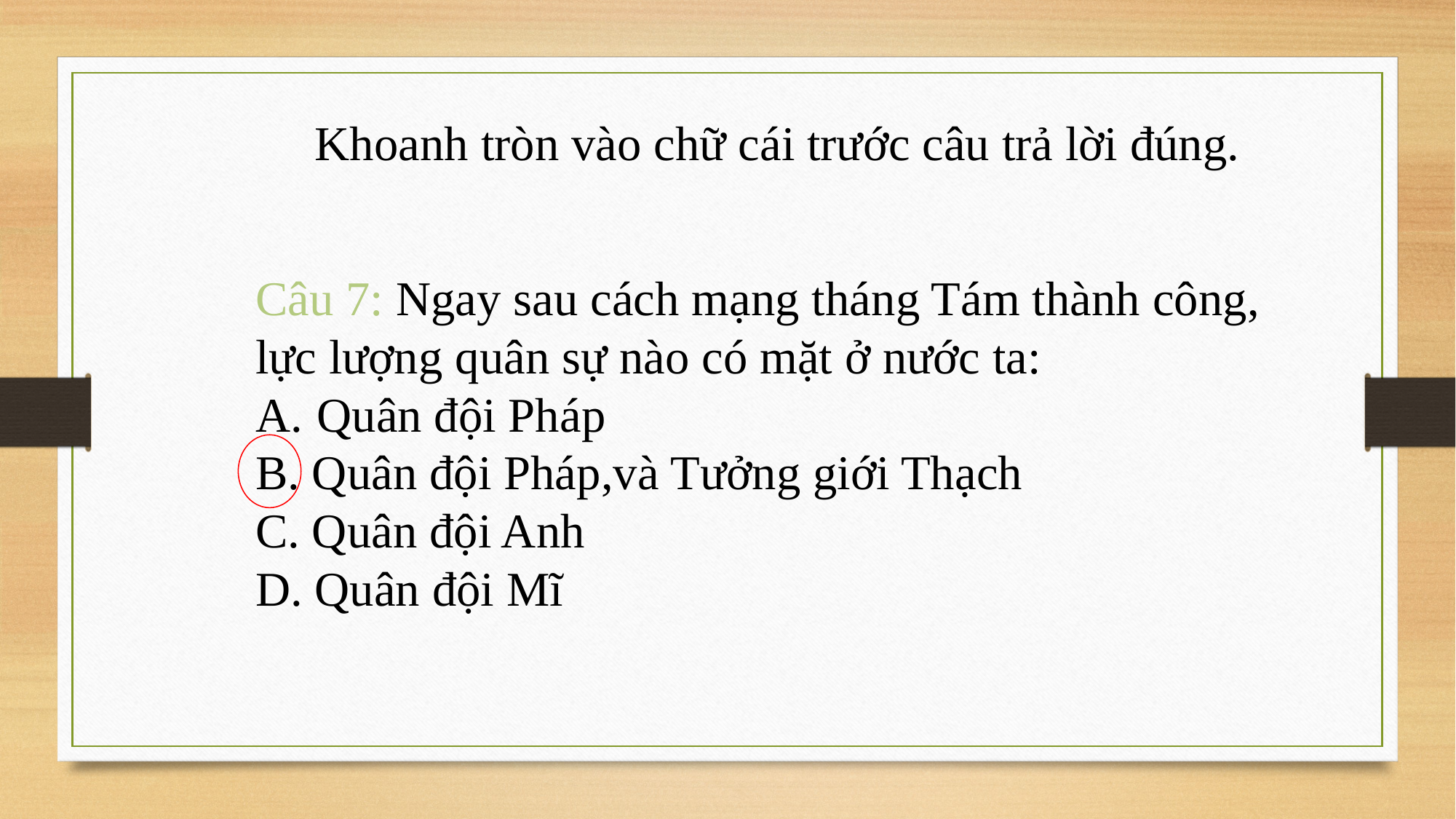

Khoanh tròn vào chữ cái trước câu trả lời đúng.
Câu 7: Ngay sau cách mạng tháng Tám thành công, lực lượng quân sự nào có mặt ở nước ta:
Quân đội Pháp
B. Quân đội Pháp,và Tưởng giới Thạch
C. Quân đội Anh
D. Quân đội Mĩ